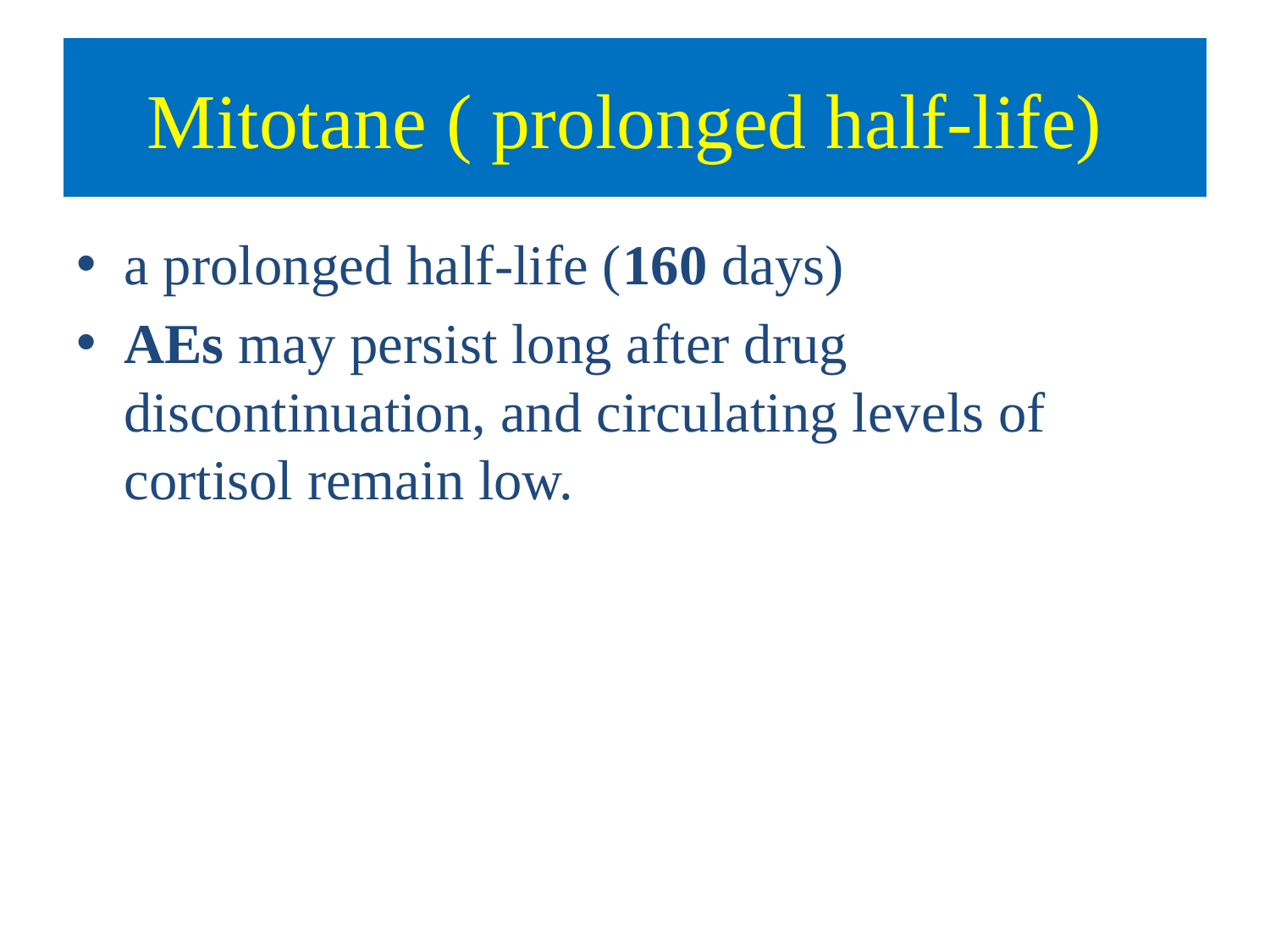

# Mitotane ( prolonged half-life)
a prolonged half-life (160 days)
AEs may persist long after drug discontinuation, and circulating levels of cortisol remain low.